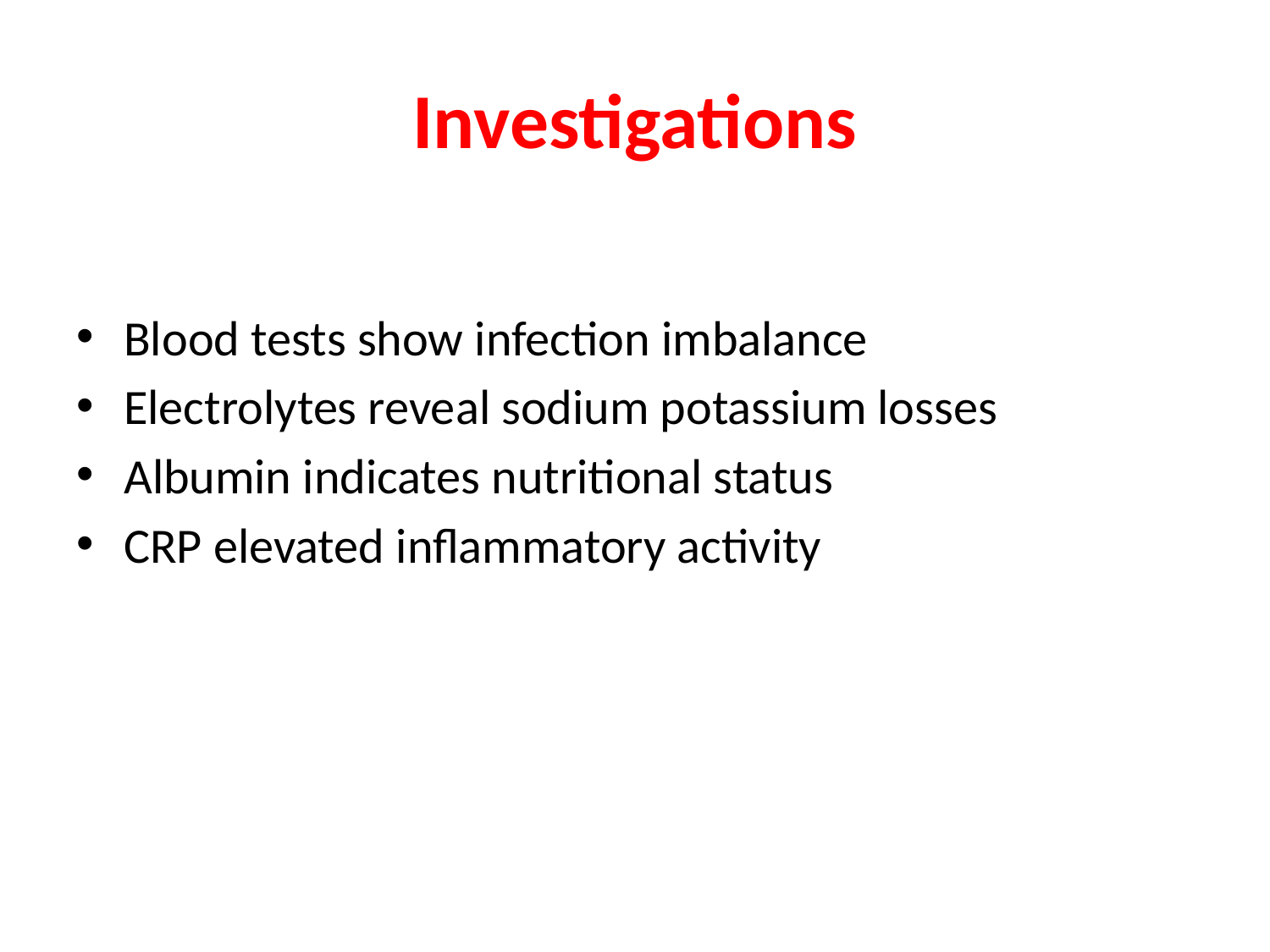

# Investigations

Blood tests show infection imbalance
Electrolytes reveal sodium potassium losses
Albumin indicates nutritional status
CRP elevated inflammatory activity